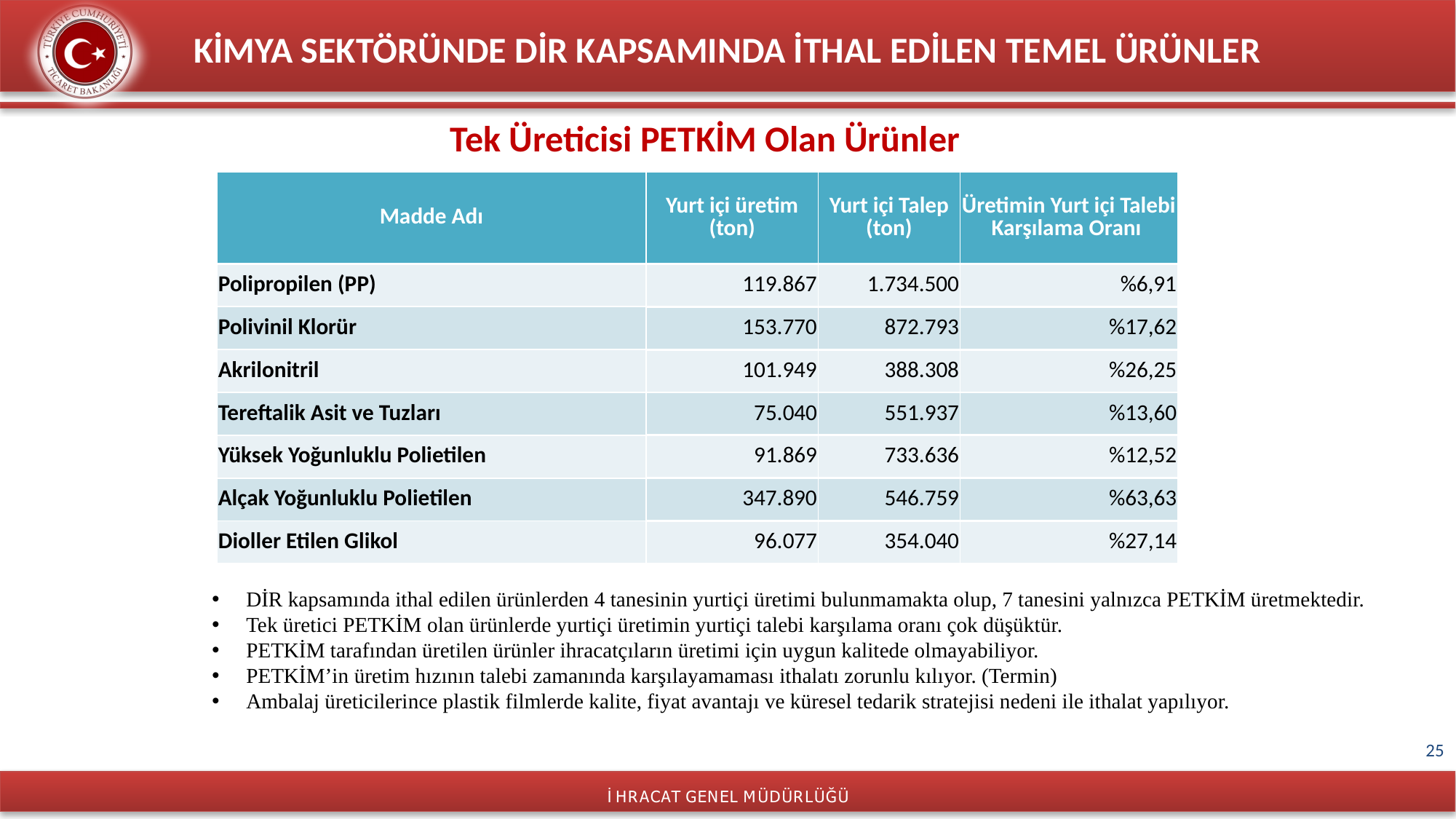

KİMYA SEKTÖRÜNDE DİR KAPSAMINDA İTHAL EDİLEN TEMEL ÜRÜNLER
Tek Üreticisi PETKİM Olan Ürünler
| Madde Adı | Yurt içi üretim (ton) | Yurt içi Talep (ton) | Üretimin Yurt içi Talebi Karşılama Oranı |
| --- | --- | --- | --- |
| Polipropilen (PP) | 119.867 | 1.734.500 | %6,91 |
| Polivinil Klorür | 153.770 | 872.793 | %17,62 |
| Akrilonitril | 101.949 | 388.308 | %26,25 |
| Tereftalik Asit ve Tuzları | 75.040 | 551.937 | %13,60 |
| Yüksek Yoğunluklu Polietilen | 91.869 | 733.636 | %12,52 |
| Alçak Yoğunluklu Polietilen | 347.890 | 546.759 | %63,63 |
| Dioller Etilen Glikol | 96.077 | 354.040 | %27,14 |
DİR kapsamında ithal edilen ürünlerden 4 tanesinin yurtiçi üretimi bulunmamakta olup, 7 tanesini yalnızca PETKİM üretmektedir.
Tek üretici PETKİM olan ürünlerde yurtiçi üretimin yurtiçi talebi karşılama oranı çok düşüktür.
PETKİM tarafından üretilen ürünler ihracatçıların üretimi için uygun kalitede olmayabiliyor.
PETKİM’in üretim hızının talebi zamanında karşılayamaması ithalatı zorunlu kılıyor. (Termin)
Ambalaj üreticilerince plastik filmlerde kalite, fiyat avantajı ve küresel tedarik stratejisi nedeni ile ithalat yapılıyor.
25